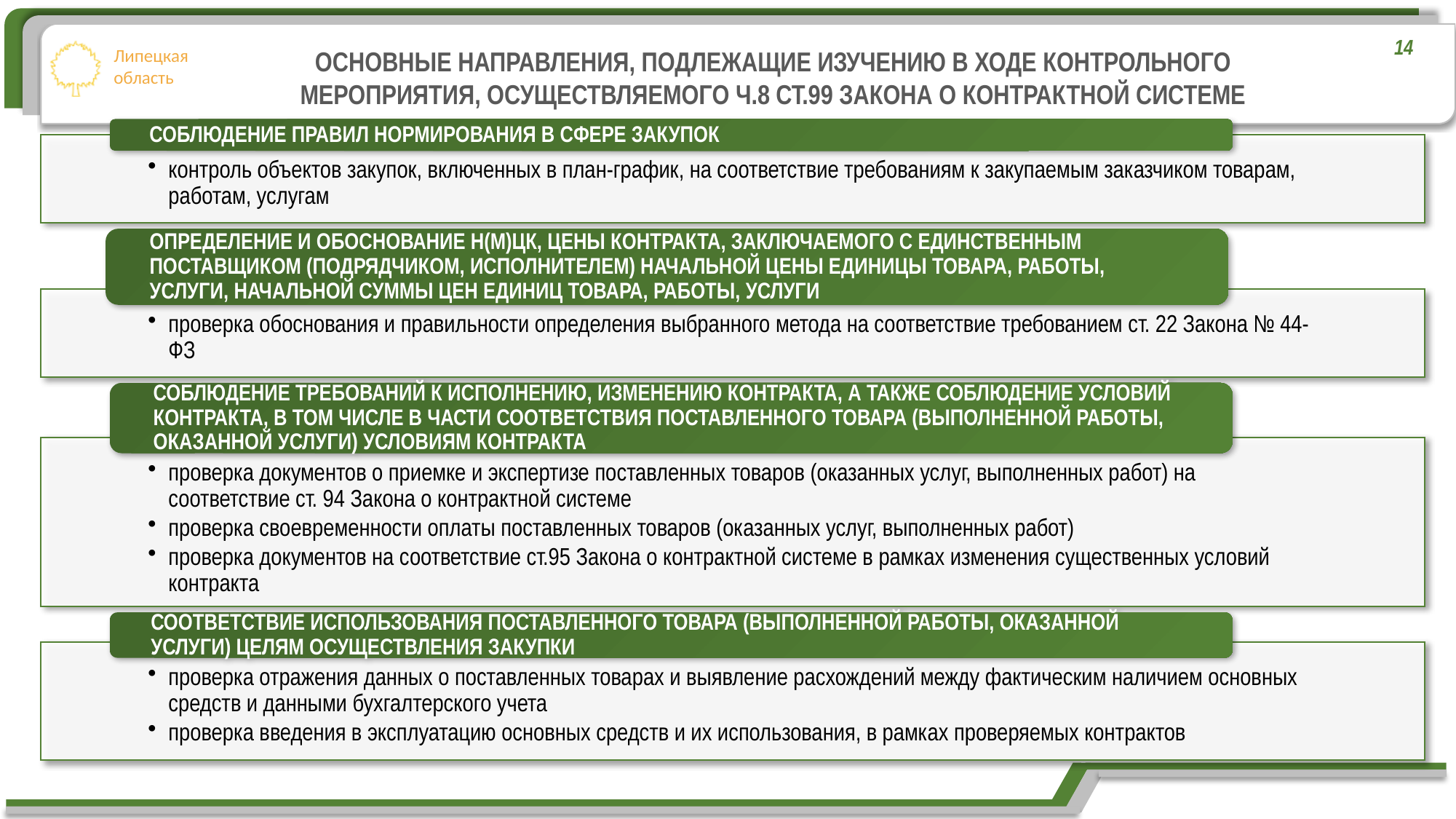

14
ОСНОВНЫЕ НАПРАВЛЕНИЯ, ПОДЛЕЖАЩИЕ ИЗУЧЕНИЮ В ХОДЕ КОНТРОЛЬНОГО МЕРОПРИЯТИЯ, ОСУЩЕСТВЛЯЕМОГО Ч.8 СТ.99 ЗАКОНА О КОНТРАКТНОЙ СИСТЕМЕ
контроль объектов закупок, включенных в план-график, на соответствие требованиям к закупаемым заказчиком товарам, работам, услугам
СОБЛЮДЕНИЕ ПРАВИЛ НОРМИРОВАНИЯ В СФЕРЕ ЗАКУПОК
проверка обоснования и правильности определения выбранного метода на соответствие требованием ст. 22 Закона № 44-ФЗ
ОПРЕДЕЛЕНИЕ И ОБОСНОВАНИЕ Н(М)ЦК, ЦЕНЫ КОНТРАКТА, ЗАКЛЮЧАЕМОГО С ЕДИНСТВЕННЫМ ПОСТАВЩИКОМ (ПОДРЯДЧИКОМ, ИСПОЛНИТЕЛЕМ) НАЧАЛЬНОЙ ЦЕНЫ ЕДИНИЦЫ ТОВАРА, РАБОТЫ, УСЛУГИ, НАЧАЛЬНОЙ СУММЫ ЦЕН ЕДИНИЦ ТОВАРА, РАБОТЫ, УСЛУГИ
проверка документов о приемке и экспертизе поставленных товаров (оказанных услуг, выполненных работ) на соответствие ст. 94 Закона о контрактной системе
проверка своевременности оплаты поставленных товаров (оказанных услуг, выполненных работ)
проверка документов на соответствие ст.95 Закона о контрактной системе в рамках изменения существенных условий контракта
СОБЛЮДЕНИЕ ТРЕБОВАНИЙ К ИСПОЛНЕНИЮ, ИЗМЕНЕНИЮ КОНТРАКТА, А ТАКЖЕ СОБЛЮДЕНИЕ УСЛОВИЙ  КОНТРАКТА, В ТОМ ЧИСЛЕ В ЧАСТИ СООТВЕТСТВИЯ ПОСТАВЛЕННОГО ТОВАРА (ВЫПОЛНЕННОЙ РАБОТЫ, ОКАЗАННОЙ УСЛУГИ) УСЛОВИЯМ КОНТРАКТА
проверка отражения данных о поставленных товарах и выявление расхождений между фактическим наличием основных средств и данными бухгалтерского учета
проверка введения в эксплуатацию основных средств и их использования, в рамках проверяемых контрактов
СООТВЕТСТВИЕ ИСПОЛЬЗОВАНИЯ ПОСТАВЛЕННОГО ТОВАРА (ВЫПОЛНЕННОЙ РАБОТЫ, ОКАЗАННОЙ УСЛУГИ) ЦЕЛЯМ ОСУЩЕСТВЛЕНИЯ ЗАКУПКИ